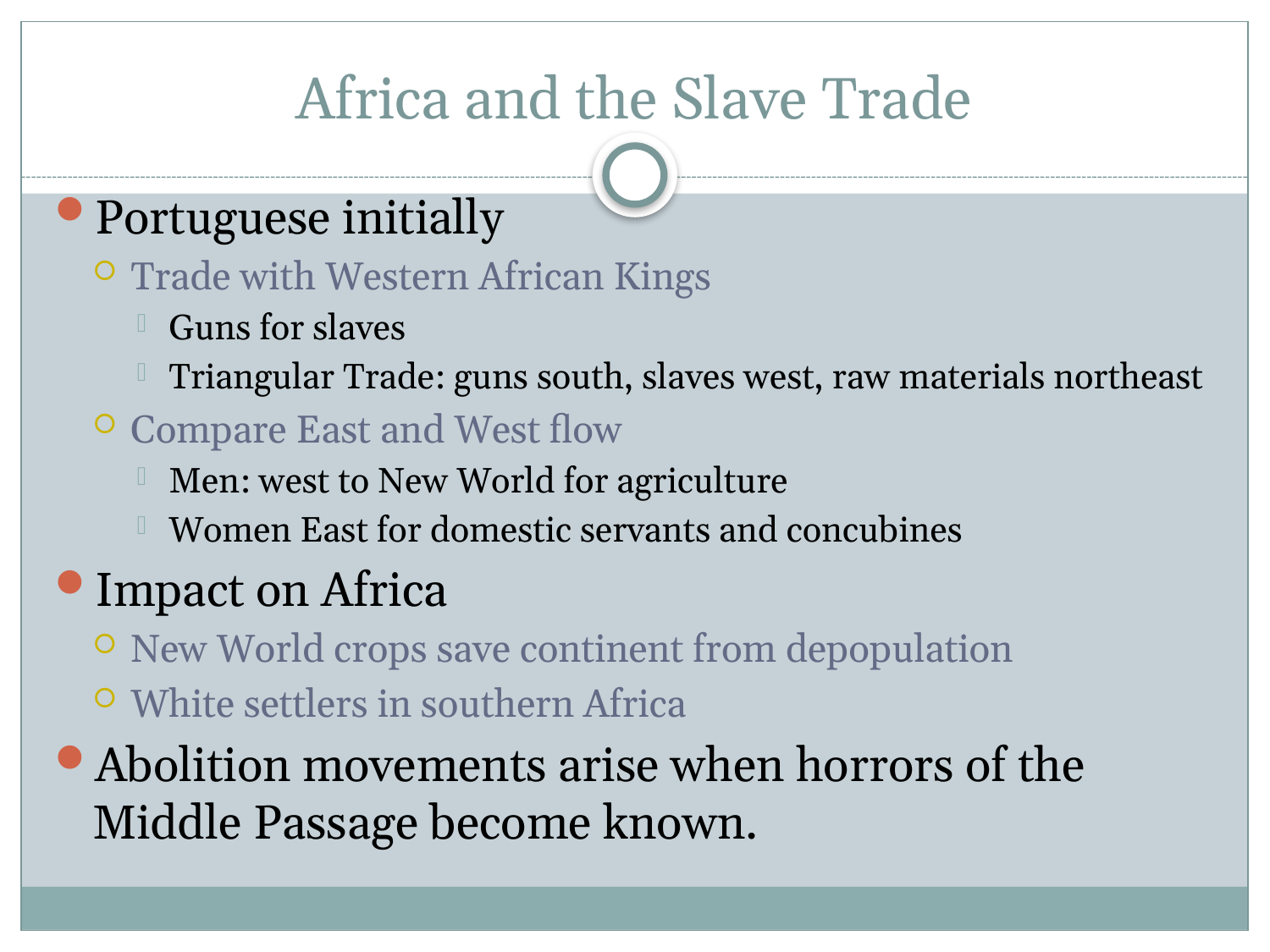

# Africa and the Slave Trade
Portuguese initially
Trade with Western African Kings
Guns for slaves
Triangular Trade: guns south, slaves west, raw materials northeast
Compare East and West flow
Men: west to New World for agriculture
Women East for domestic servants and concubines
Impact on Africa
New World crops save continent from depopulation
White settlers in southern Africa
Abolition movements arise when horrors of the Middle Passage become known.